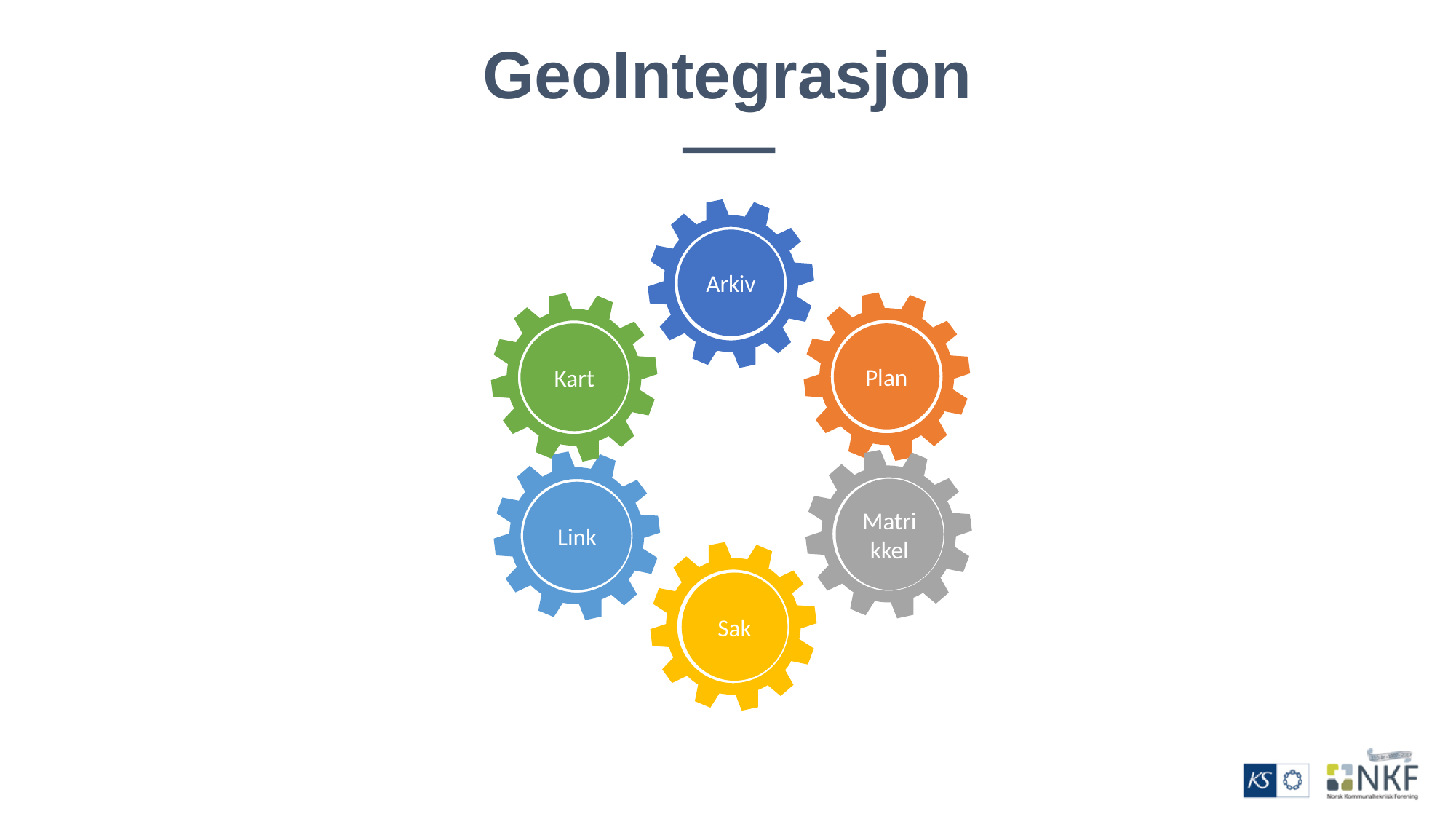

GeoIntegrasjon

Arkiv

Plan
Kart

Matrikkel
Link

Sak